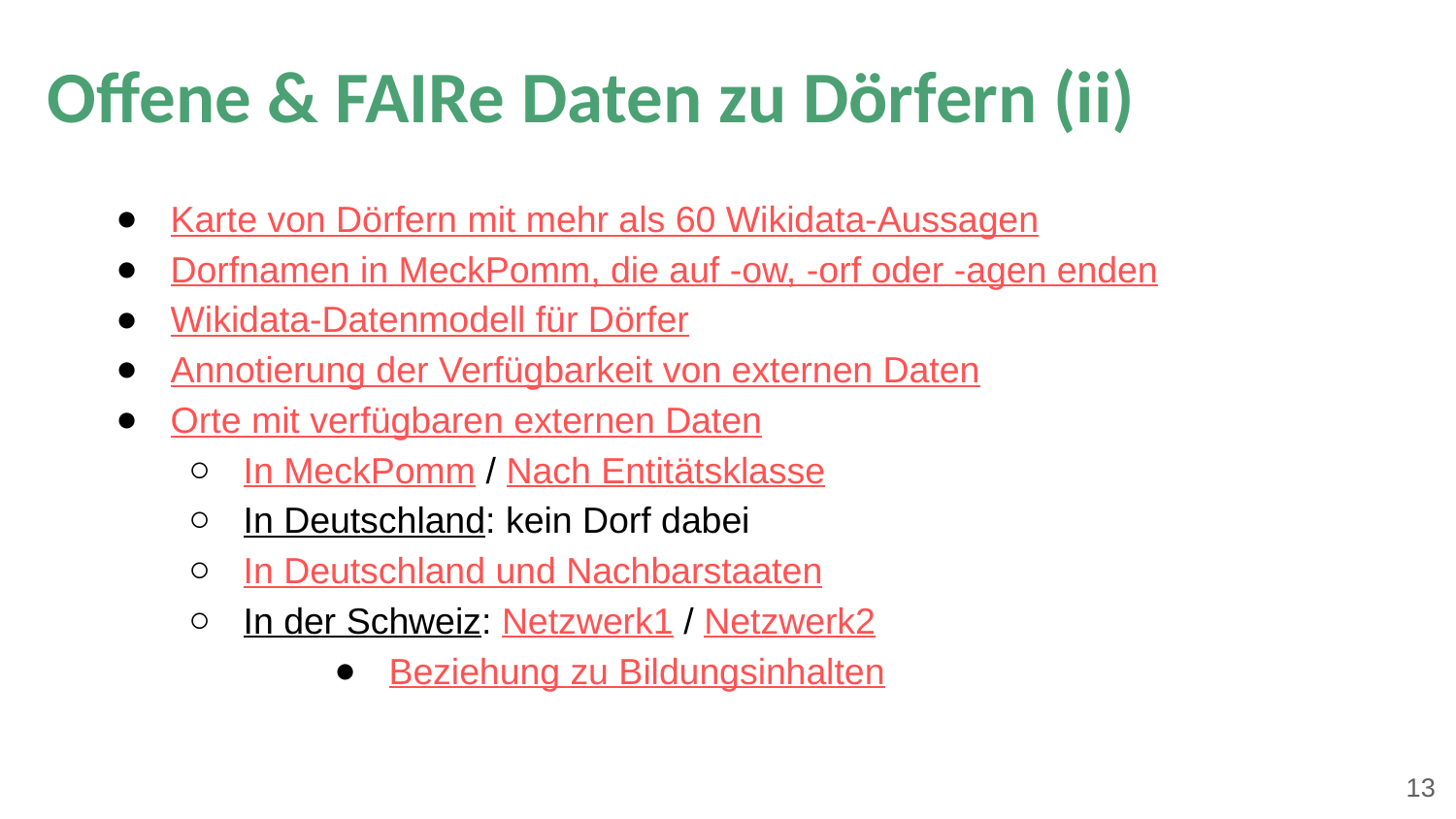

# Offene & FAIRe Daten zu Dörfern (ii)

Karte von Dörfern mit mehr als 60 Wikidata-Aussagen
Dorfnamen in MeckPomm, die auf -ow, -orf oder -agen enden
Wikidata-Datenmodell für Dörfer
Annotierung der Verfügbarkeit von externen Daten
Orte mit verfügbaren externen Daten
In MeckPomm / Nach Entitätsklasse
In Deutschland: kein Dorf dabei
In Deutschland und Nachbarstaaten
In der Schweiz: Netzwerk1 / Netzwerk2
Beziehung zu Bildungsinhalten

13